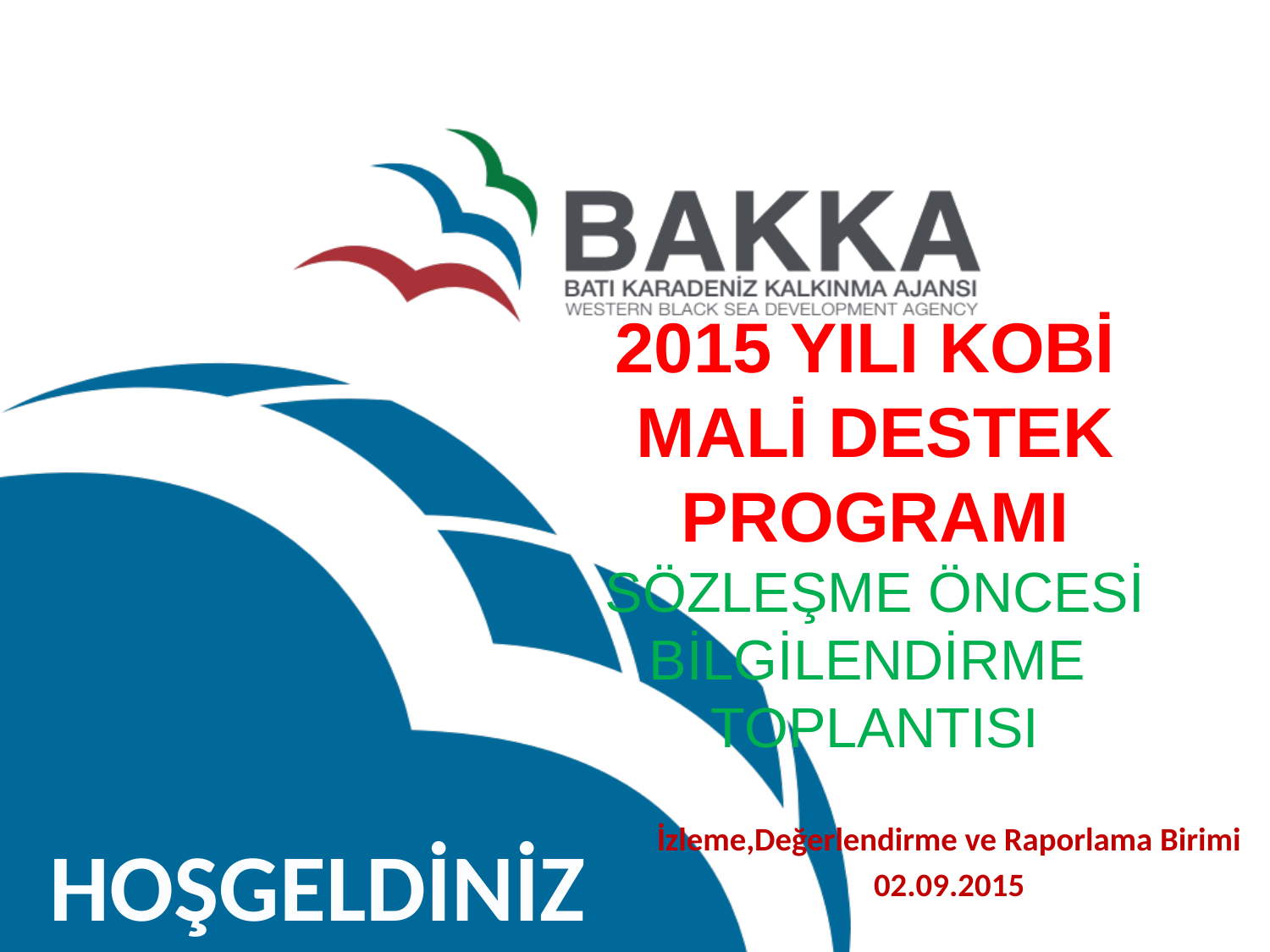

# 2015 YILI KOBİ MALİ DESTEK PROGRAMI SÖZLEŞME ÖNCESİ BİLGİLENDİRME TOPLANTISI

İzleme,Değerlendirme ve Raporlama Birimi
02.09.2015
HOŞGELDİNİZ